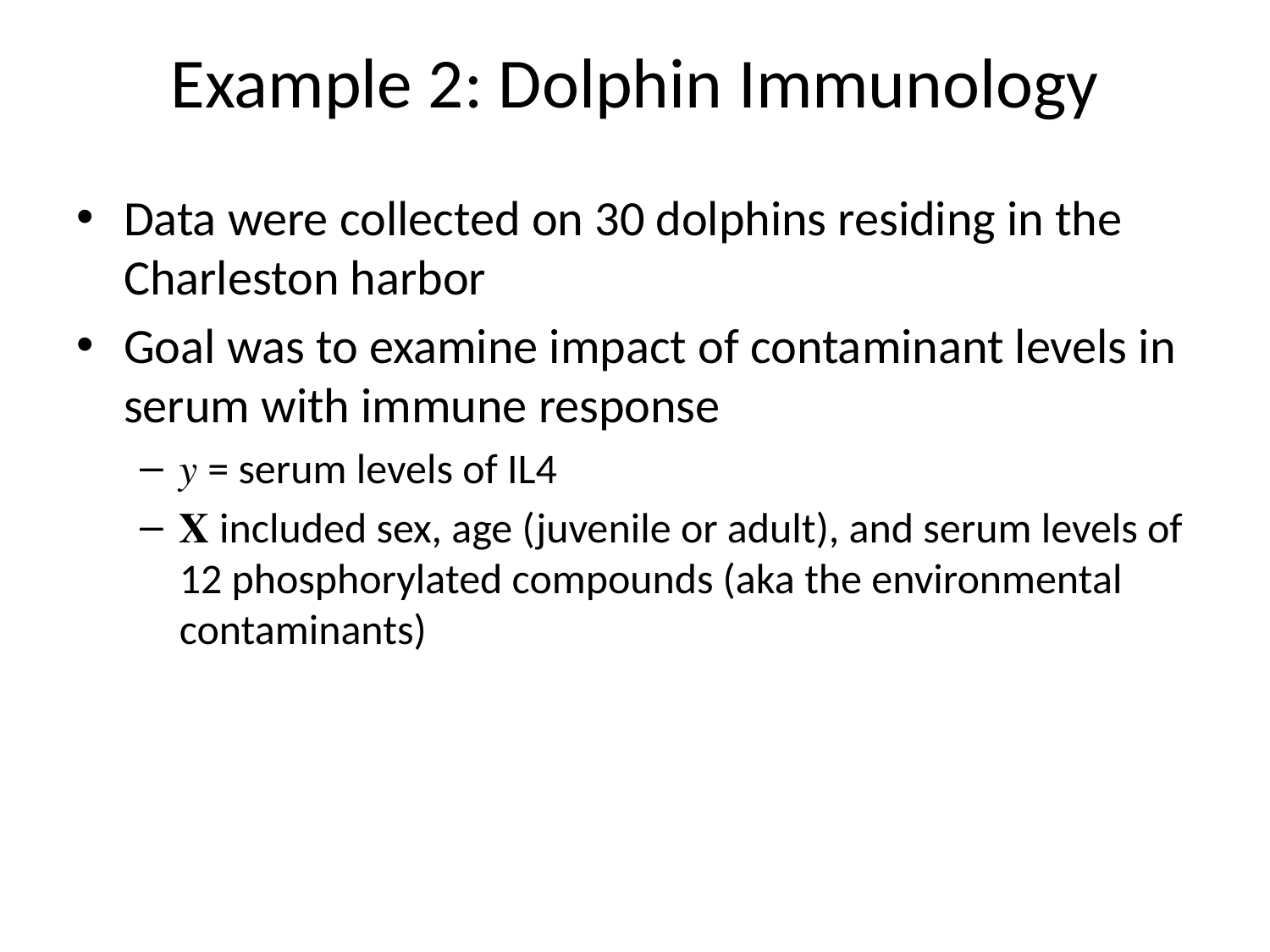

# Example 2: Dolphin Immunology
Data were collected on 30 dolphins residing in the Charleston harbor
Goal was to examine impact of contaminant levels in serum with immune response
y = serum levels of IL4
X included sex, age (juvenile or adult), and serum levels of 12 phosphorylated compounds (aka the environmental contaminants)